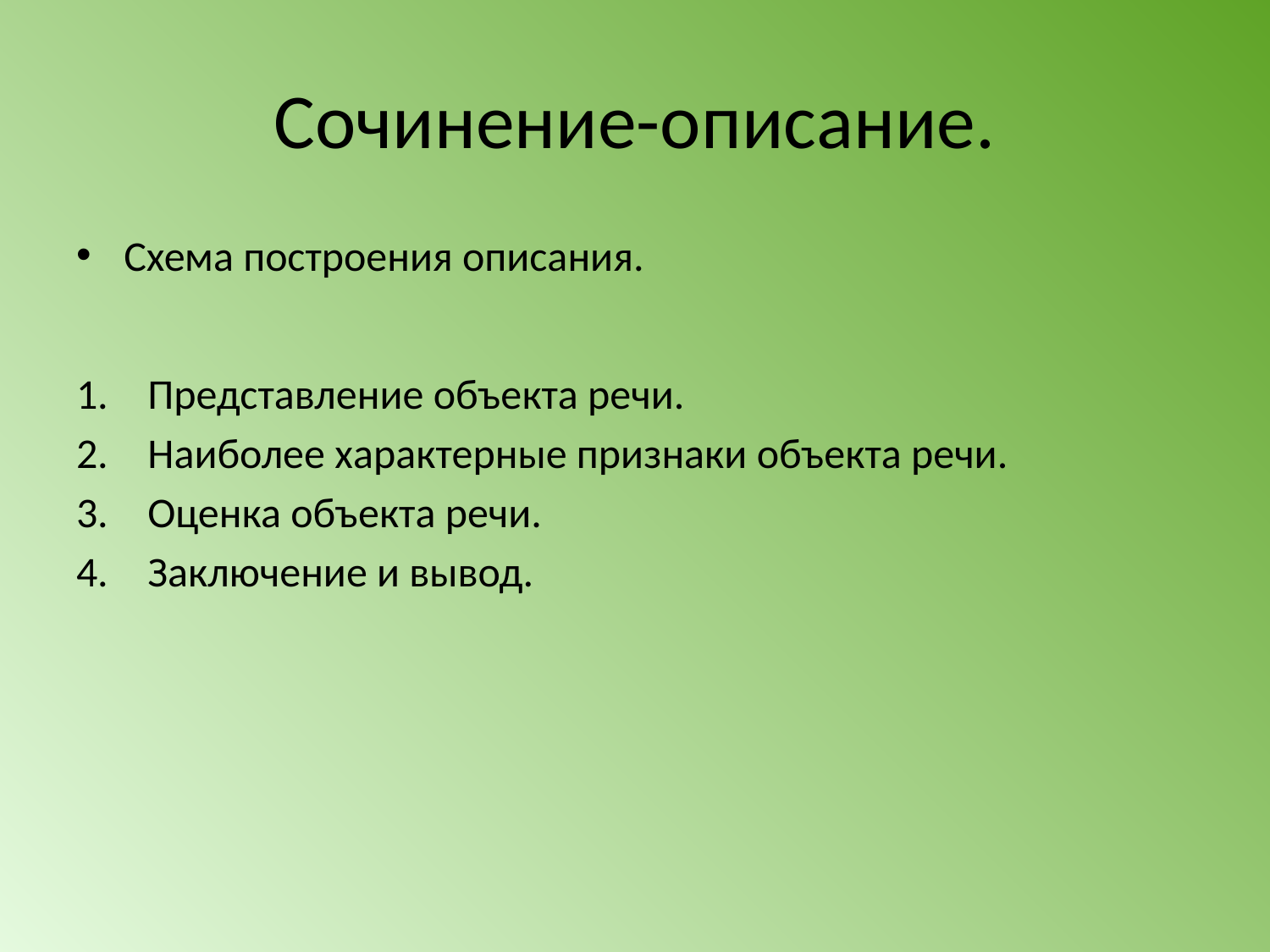

# Сочинение-описание.
Схема построения описания.

Представление объекта речи.
Наиболее характерные признаки объекта речи.
Оценка объекта речи.
Заключение и вывод.